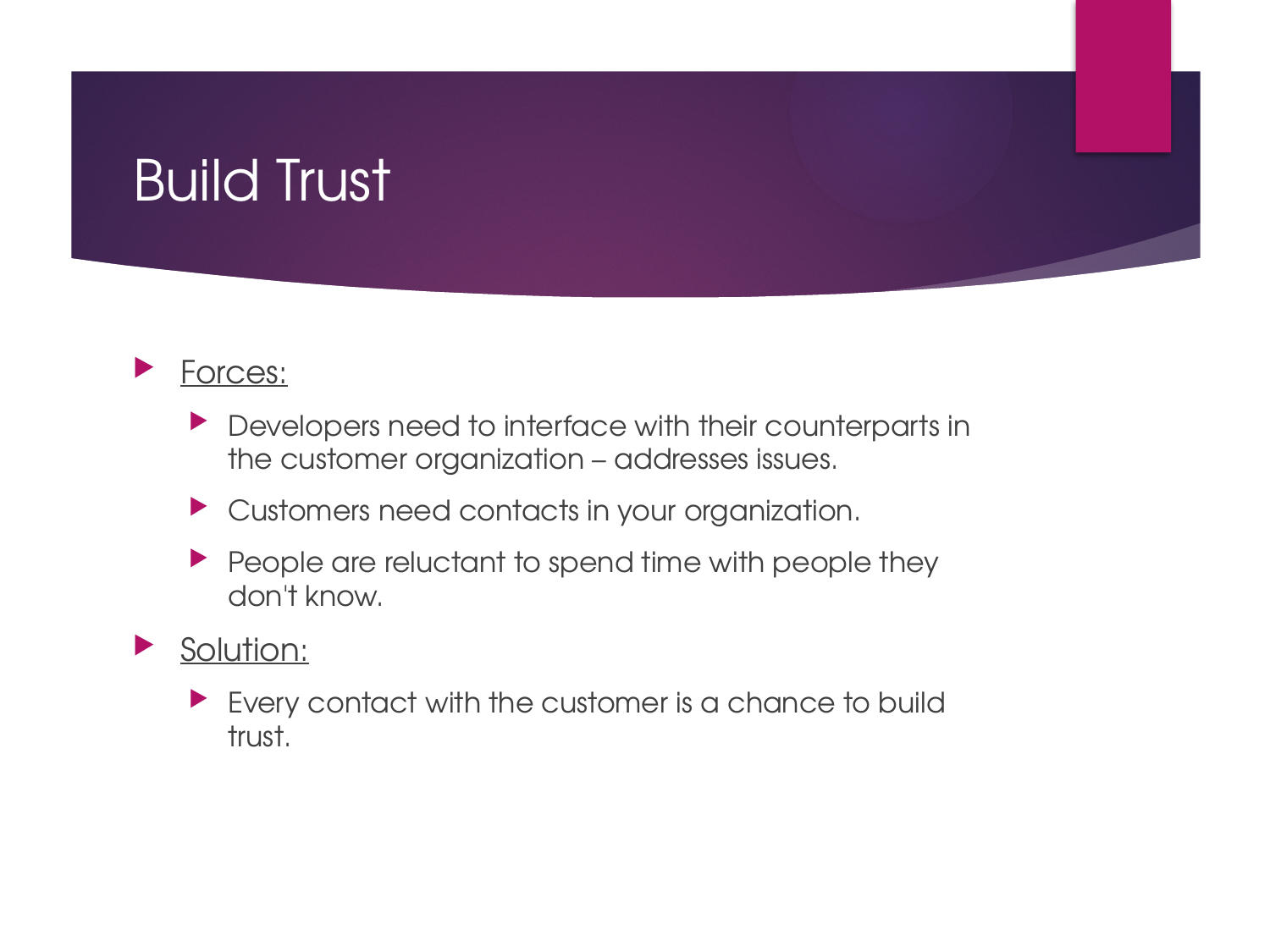

# Build Trust
Forces:
Developers need to interface with their counterparts in the customer organization – addresses issues.
Customers need contacts in your organization.
People are reluctant to spend time with people they don't know.
Solution:
Every contact with the customer is a chance to build trust.